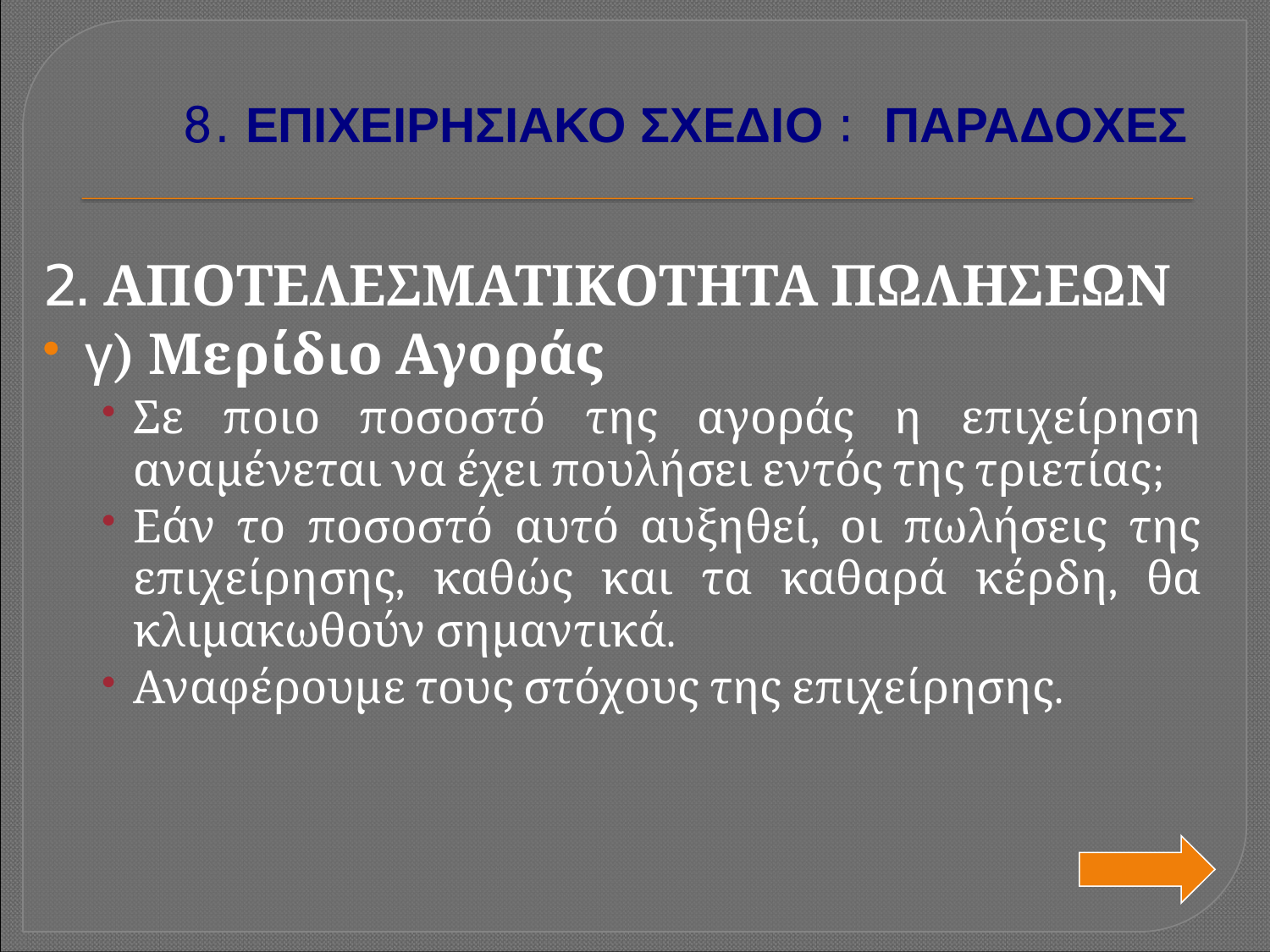

# 8. ΕΠΙΧΕΙΡΗΣΙΑΚΟ ΣΧΕΔΙΟ :  ΠΑΡΑΔΟΧΕΣ
2. ΑΠΟΤΕΛΕΣΜΑΤΙΚΟΤΗΤΑ ΠΩΛΗΣΕΩΝ
γ) Μερίδιο Αγοράς
Σε ποιο ποσοστό της αγοράς η επιχείρηση αναμένεται να έχει πουλήσει εντός της τριετίας;
Εάν το ποσοστό αυτό αυξηθεί, οι πωλήσεις της επιχείρησης, καθώς και τα καθαρά κέρδη, θα κλιμακωθούν σημαντικά.
Αναφέρουμε τους στόχους της επιχείρησης.